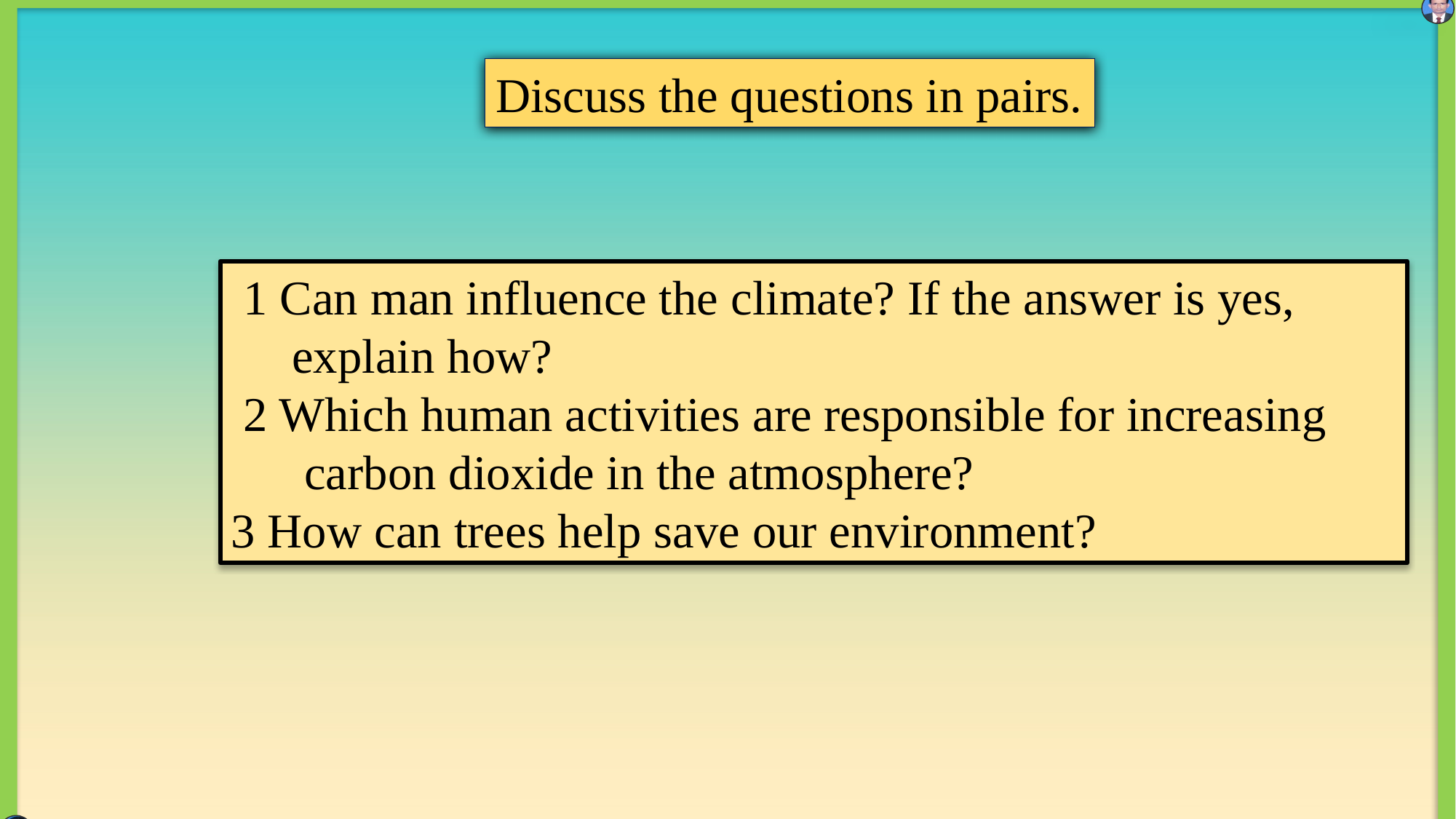

Discuss the questions in pairs.
 1 Can man influence the climate? If the answer is yes,
     explain how?
 2 Which human activities are responsible for increasing
      carbon dioxide in the atmosphere?
3 How can trees help save our environment?